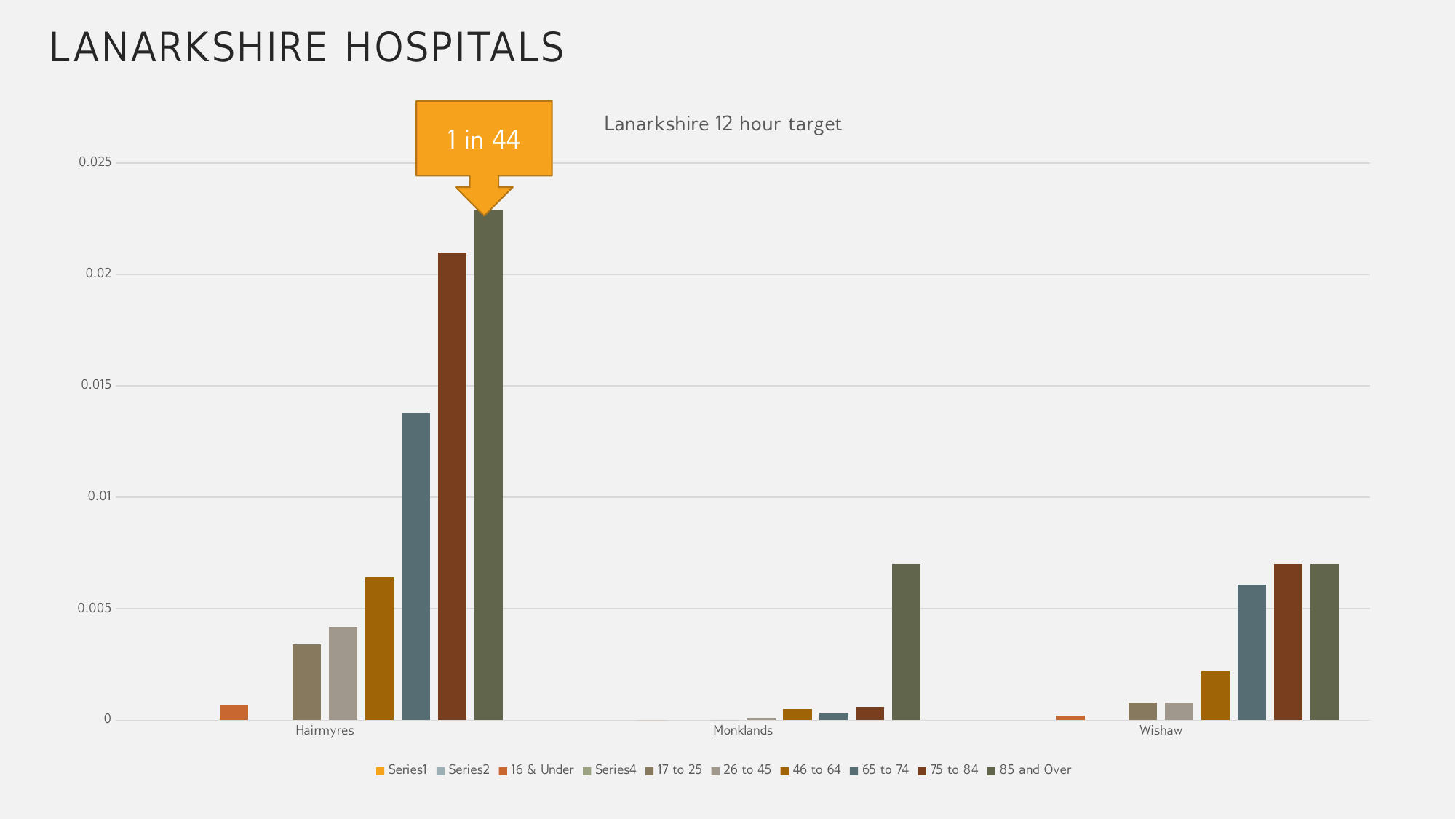

Lanarkshire Hospitals

### Chart: Lanarkshire 12 hour target

| Category |  |  | 16 & Under |  | 17 to 25 | 26 to 45 | 46 to 64 | 65 to 74 | 75 to 84 | 85 and Over |
|---|---|---|---|---|---|---|---|---|---|---|
| Hairmyres | None | None | 0.0007 | None | 0.0034 | 0.0042 | 0.0064 | 0.0138 | 0.021 | 0.0229 |
| Monklands | None | None | 0.0 | None | 0.0 | 0.0001 | 0.0005 | 0.0003 | 0.0006 | 0.007 |
| Wishaw | None | None | 0.0002 | None | 0.0008 | 0.0008 | 0.0022 | 0.0061 | 0.007 | 0.007 |
1 in 44